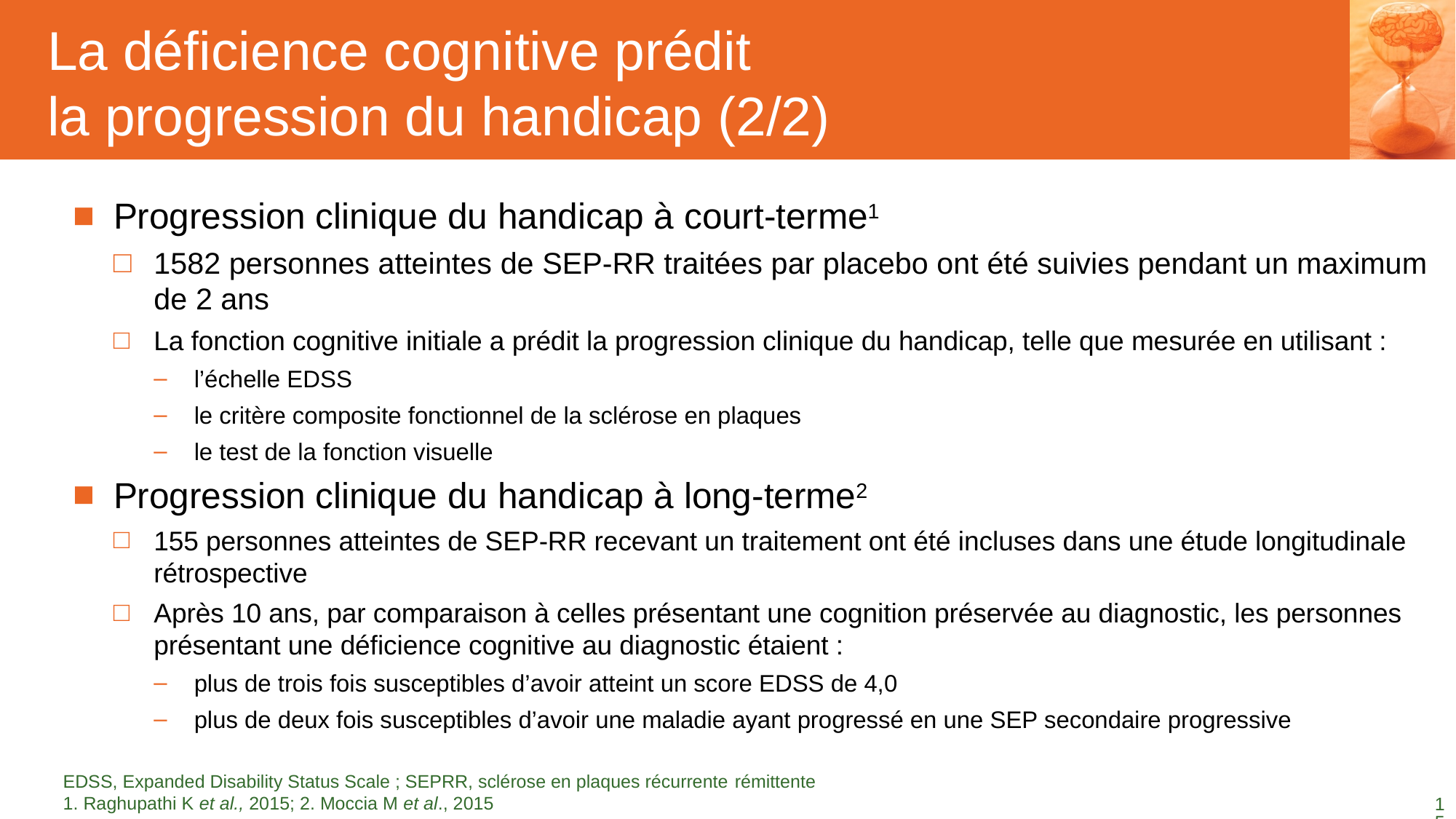

# La déficience cognitive prédit la progression du handicap (2/2)
Progression clinique du handicap à court-terme1
1582 personnes atteintes de SEP-RR traitées par placebo ont été suivies pendant un maximum de 2 ans
La fonction cognitive initiale a prédit la progression clinique du handicap, telle que mesurée en utilisant :
l’échelle EDSS
le critère composite fonctionnel de la sclérose en plaques
le test de la fonction visuelle
Progression clinique du handicap à long-terme2
155 personnes atteintes de SEP-RR recevant un traitement ont été incluses dans une étude longitudinale rétrospective
Après 10 ans, par comparaison à celles présentant une cognition préservée au diagnostic, les personnes présentant une déficience cognitive au diagnostic étaient :
plus de trois fois susceptibles d’avoir atteint un score EDSS de 4,0
plus de deux fois susceptibles d’avoir une maladie ayant progressé en une SEP secondaire progressive
EDSS, Expanded Disability Status Scale ; SEPRR, sclérose en plaques récurrente rémittente
1. Raghupathi K et al., 2015; 2. Moccia M et al., 2015
15